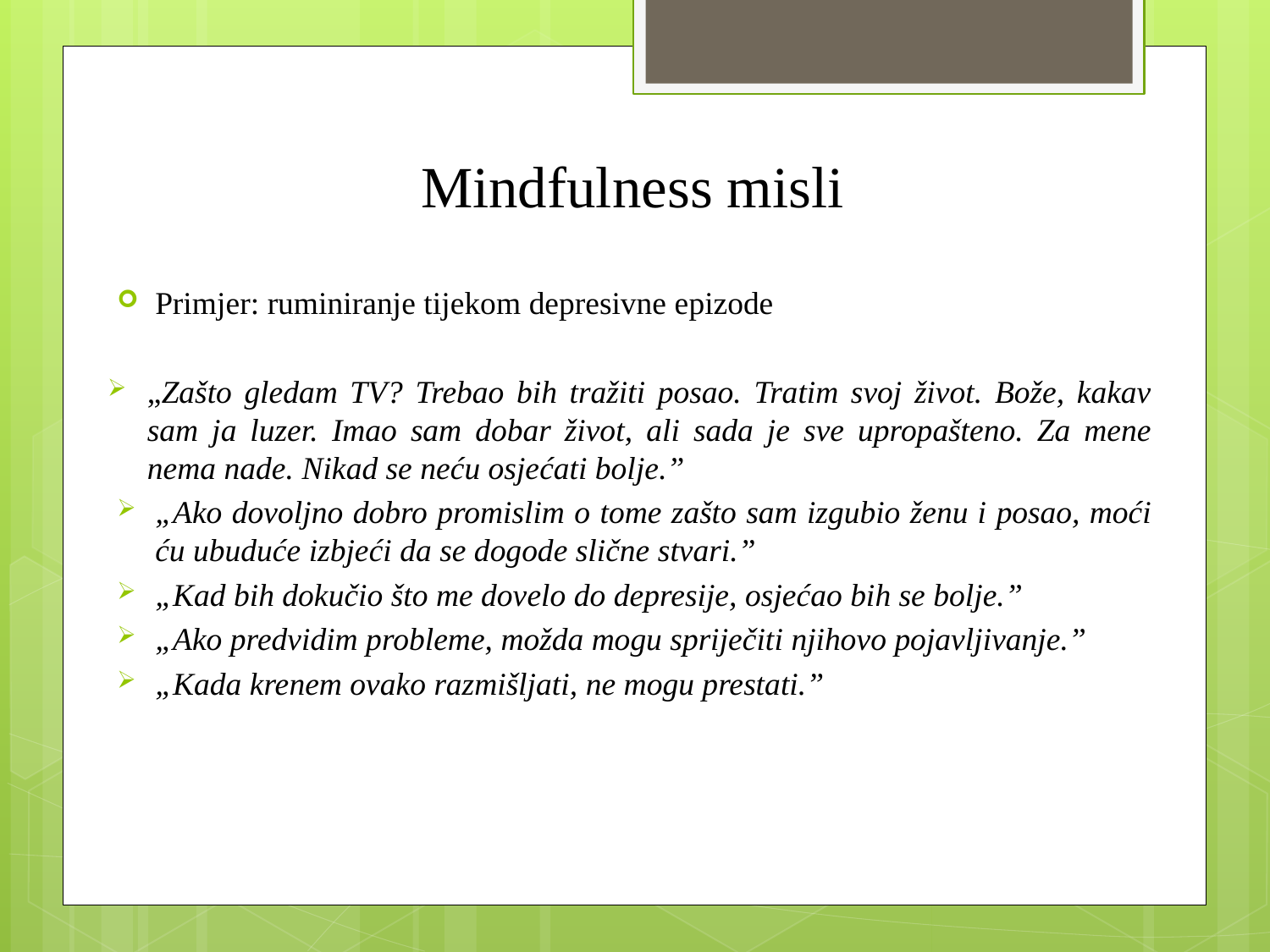

# Mindfulness misli
Primjer: ruminiranje tijekom depresivne epizode

„Zašto gledam TV? Trebao bih tražiti posao. Tratim svoj život. Bože, kakav sam ja luzer. Imao sam dobar život, ali sada je sve upropašteno. Za mene nema nade. Nikad se neću osjećati bolje.”
„Ako dovoljno dobro promislim o tome zašto sam izgubio ženu i posao, moći ću ubuduće izbjeći da se dogode slične stvari.”
„Kad bih dokučio što me dovelo do depresije, osjećao bih se bolje.”
„Ako predvidim probleme, možda mogu spriječiti njihovo pojavljivanje.”
„Kada krenem ovako razmišljati, ne mogu prestati.”